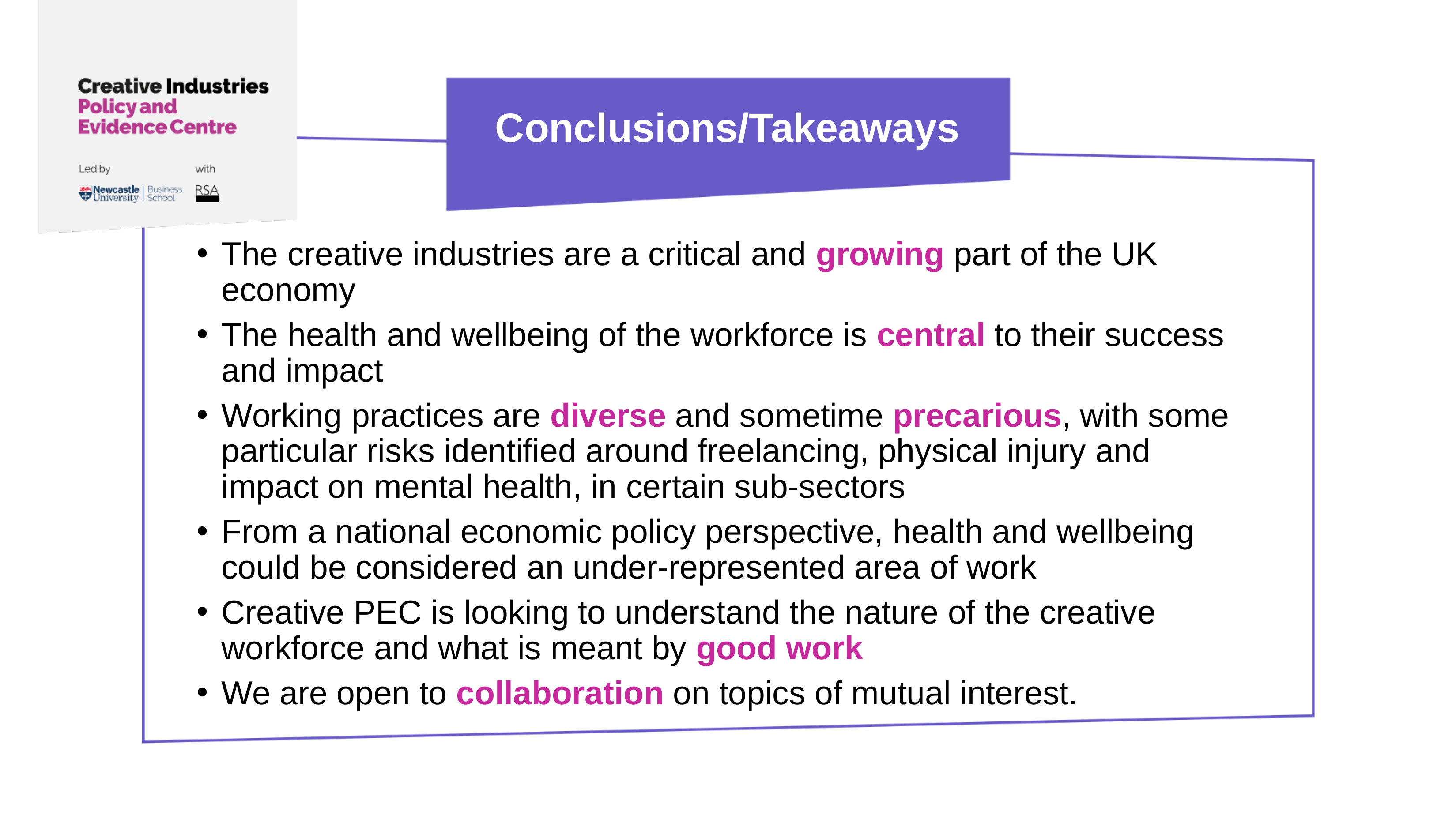

Conclusions/Takeaways
The creative industries are a critical and growing part of the UK economy
The health and wellbeing of the workforce is central to their success and impact
Working practices are diverse and sometime precarious, with some particular risks identified around freelancing, physical injury and impact on mental health, in certain sub-sectors
From a national economic policy perspective, health and wellbeing could be considered an under-represented area of work
Creative PEC is looking to understand the nature of the creative workforce and what is meant by good work
We are open to collaboration on topics of mutual interest.